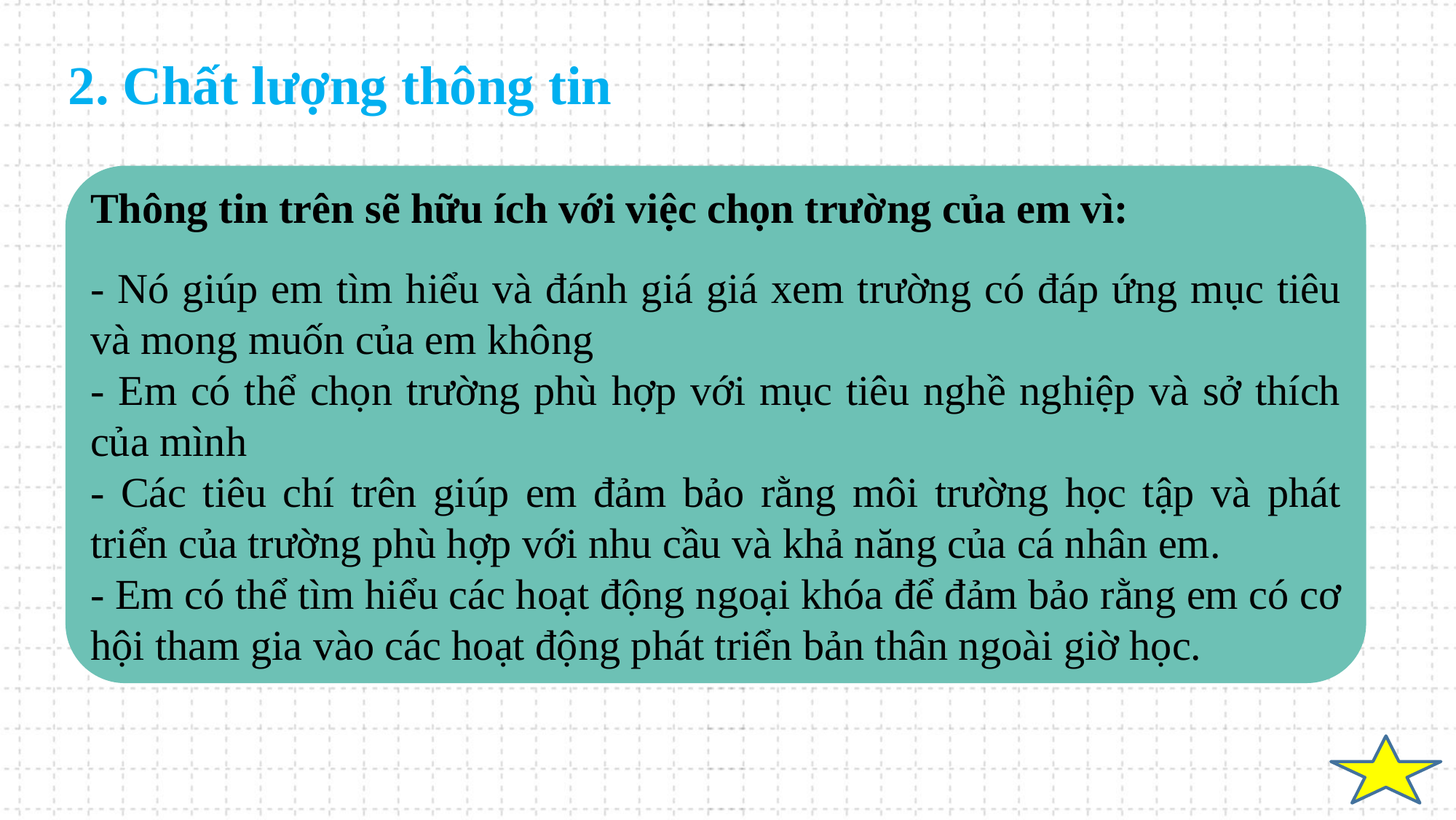

2. Chất lượng thông tin
Thông tin trên sẽ hữu ích với việc chọn trường của em vì:

- Nó giúp em tìm hiểu và đánh giá giá xem trường có đáp ứng mục tiêu và mong muốn của em không
- Em có thể chọn trường phù hợp với mục tiêu nghề nghiệp và sở thích của mình
- Các tiêu chí trên giúp em đảm bảo rằng môi trường học tập và phát triển của trường phù hợp với nhu cầu và khả năng của cá nhân em.
- Em có thể tìm hiểu các hoạt động ngoại khóa để đảm bảo rằng em có cơ hội tham gia vào các hoạt động phát triển bản thân ngoài giờ học.